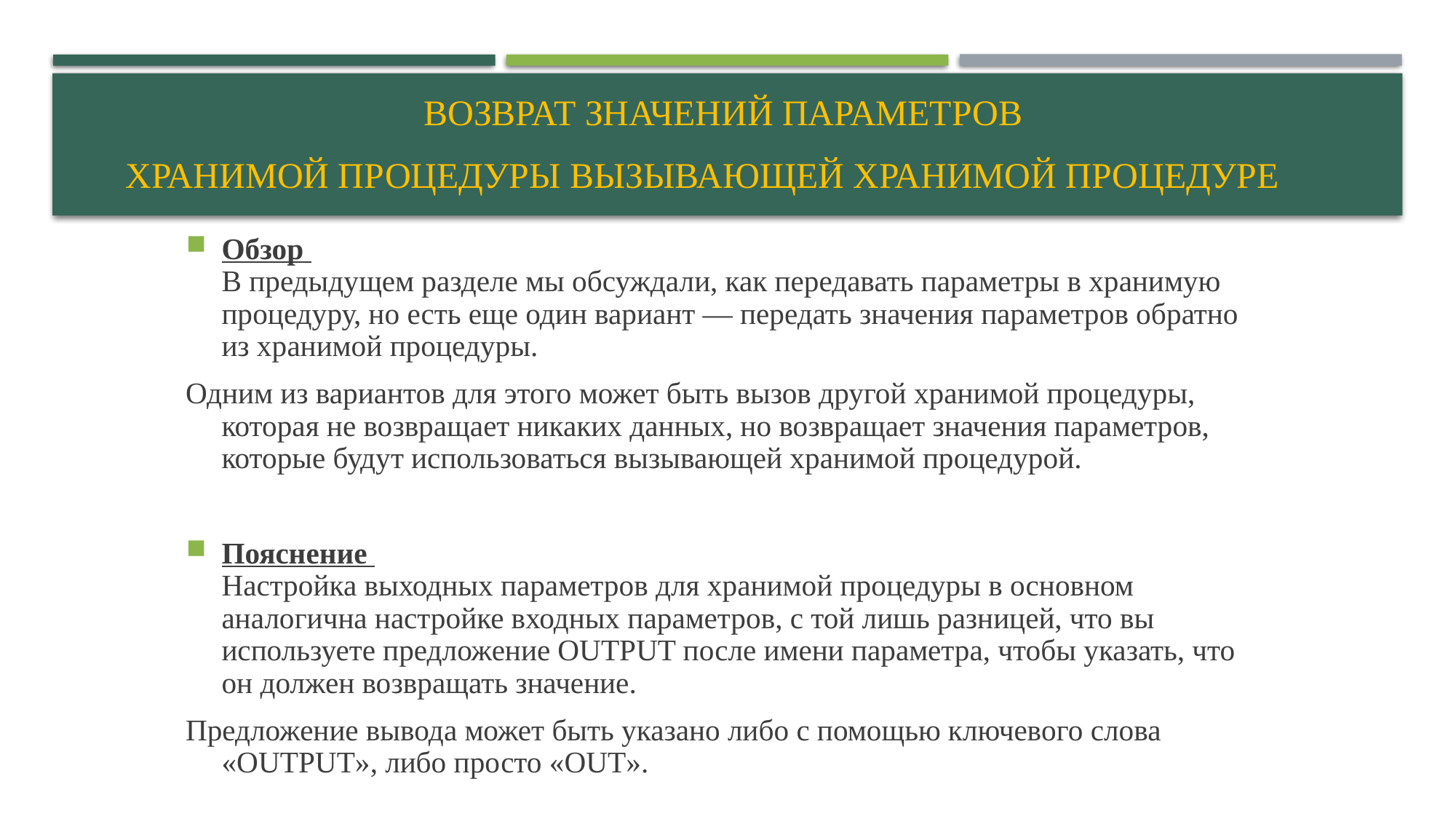

# Возврат значений параметров хранимой процедуры вызывающей хранимой процедуре
Обзор
В предыдущем разделе мы обсуждали, как передавать параметры в хранимую процедуру, но есть еще один вариант — передать значения параметров обратно из хранимой процедуры.
Одним из вариантов для этого может быть вызов другой хранимой процедуры, которая не возвращает никаких данных, но возвращает значения параметров, которые будут использоваться вызывающей хранимой процедурой.

Пояснение
Настройка выходных параметров для хранимой процедуры в основном аналогична настройке входных параметров, с той лишь разницей, что вы используете предложение OUTPUT после имени параметра, чтобы указать, что он должен возвращать значение.
Предложение вывода может быть указано либо с помощью ключевого слова «OUTPUT», либо просто «OUT».